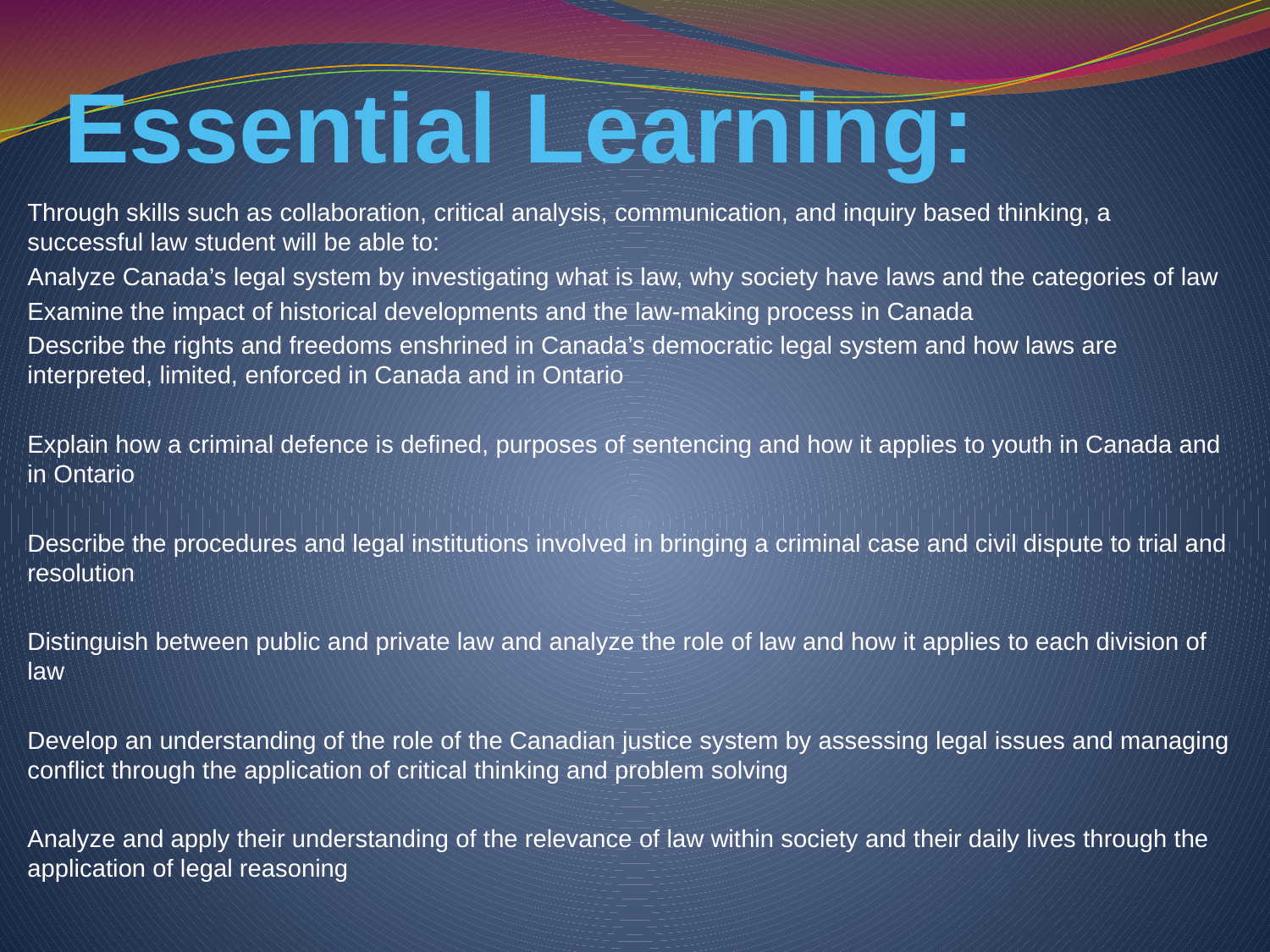

Essential Learning:
Through skills such as collaboration, critical analysis, communication, and inquiry based thinking, a successful law student will be able to:
Analyze Canada’s legal system by investigating what is law, why society have laws and the categories of law
Examine the impact of historical developments and the law-making process in Canada
Describe the rights and freedoms enshrined in Canada’s democratic legal system and how laws are interpreted, limited, enforced in Canada and in Ontario

Explain how a criminal defence is defined, purposes of sentencing and how it applies to youth in Canada and in Ontario

Describe the procedures and legal institutions involved in bringing a criminal case and civil dispute to trial and resolution

Distinguish between public and private law and analyze the role of law and how it applies to each division of law

Develop an understanding of the role of the Canadian justice system by assessing legal issues and managing conflict through the application of critical thinking and problem solving

Analyze and apply their understanding of the relevance of law within society and their daily lives through the application of legal reasoning